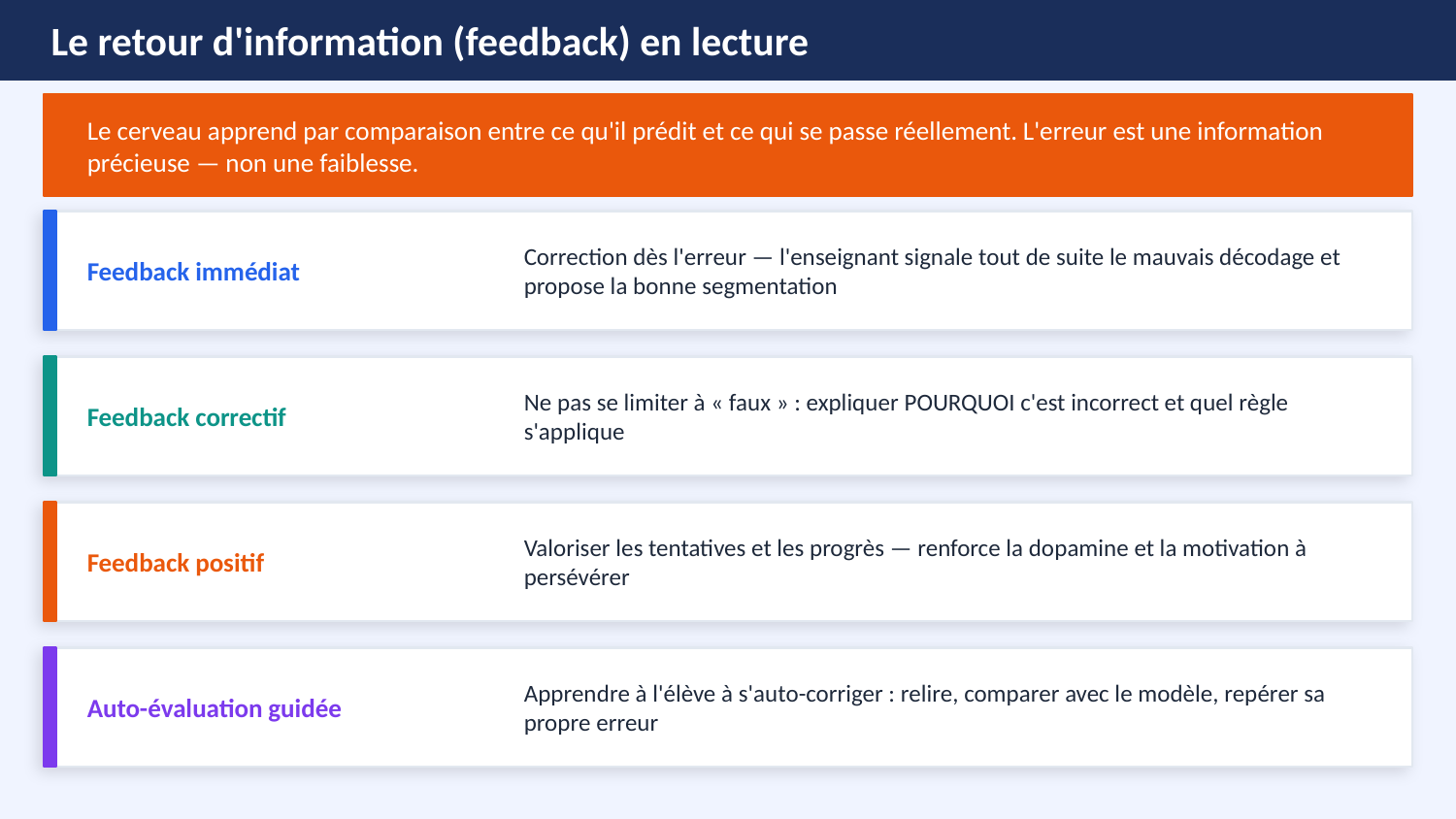

Le retour d'information (feedback) en lecture

Le cerveau apprend par comparaison entre ce qu'il prédit et ce qui se passe réellement. L'erreur est une information précieuse — non une faiblesse.

Feedback immédiat
Correction dès l'erreur — l'enseignant signale tout de suite le mauvais décodage et propose la bonne segmentation

Feedback correctif
Ne pas se limiter à « faux » : expliquer POURQUOI c'est incorrect et quel règle s'applique

Feedback positif
Valoriser les tentatives et les progrès — renforce la dopamine et la motivation à persévérer

Auto-évaluation guidée
Apprendre à l'élève à s'auto-corriger : relire, comparer avec le modèle, repérer sa propre erreur